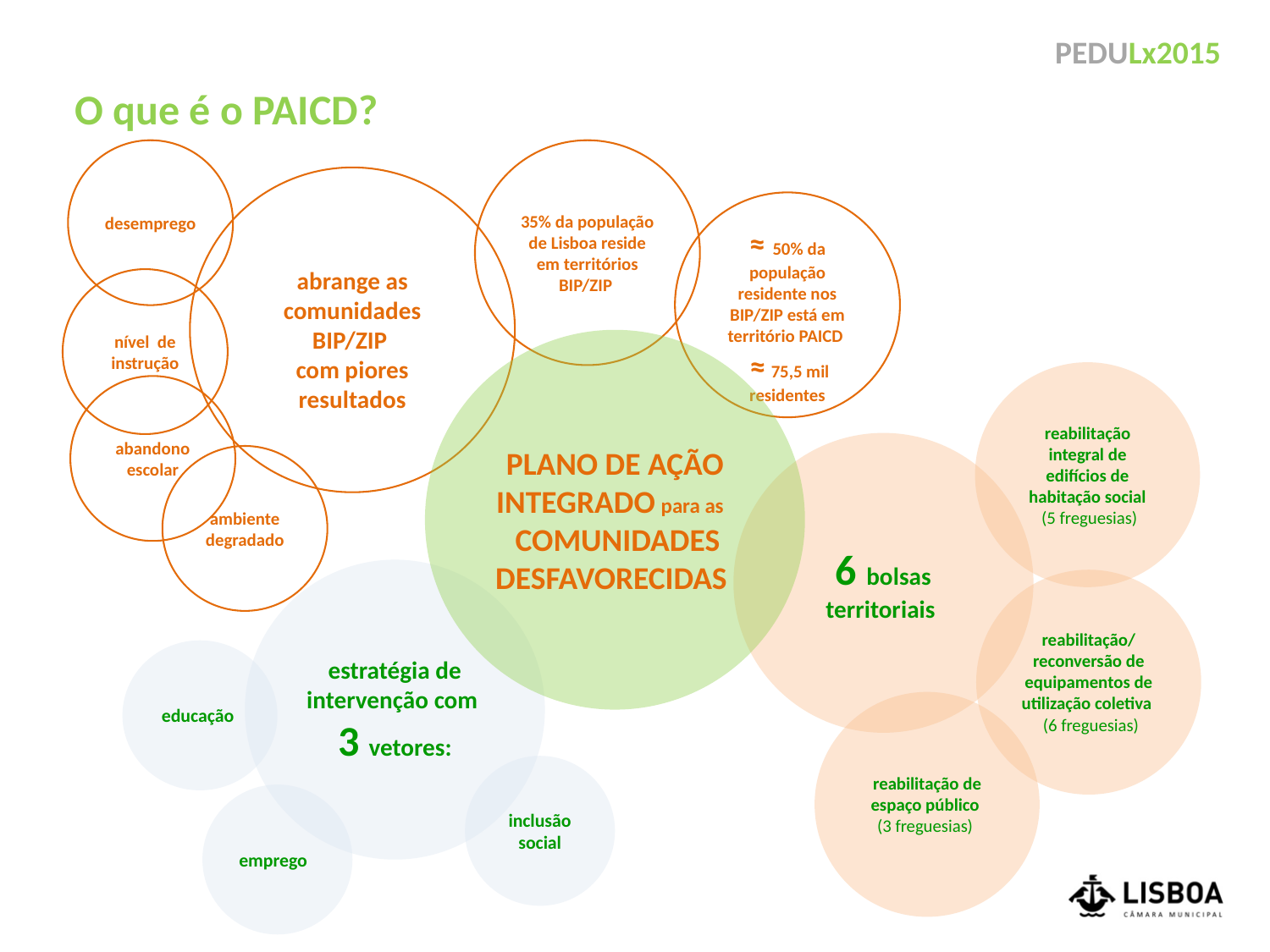

O que é o PAICD?
desemprego
35% da população de Lisboa reside em territórios BIP/ZIP

abrange as comunidades BIP/ZIP
com piores resultados

≈ 50% da população residente nos BIP/ZIP está em território PAICD
 ≈ 75,5 mil residentes
nível  de instrução
PLANO DE AÇÃO INTEGRADO para as
 COMUNIDADES DESFAVORECIDAS
reabilitação integral de edifícios de habitação social
 (5 freguesias)
abandono escolar
6 bolsas territoriais
ambiente degradado
estratégia de intervenção com
3 vetores:
reabilitação/ reconversão de equipamentos de utilização coletiva
 (6 freguesias)

educação

reabilitação de espaço público
(3 freguesias)
inclusão social
emprego